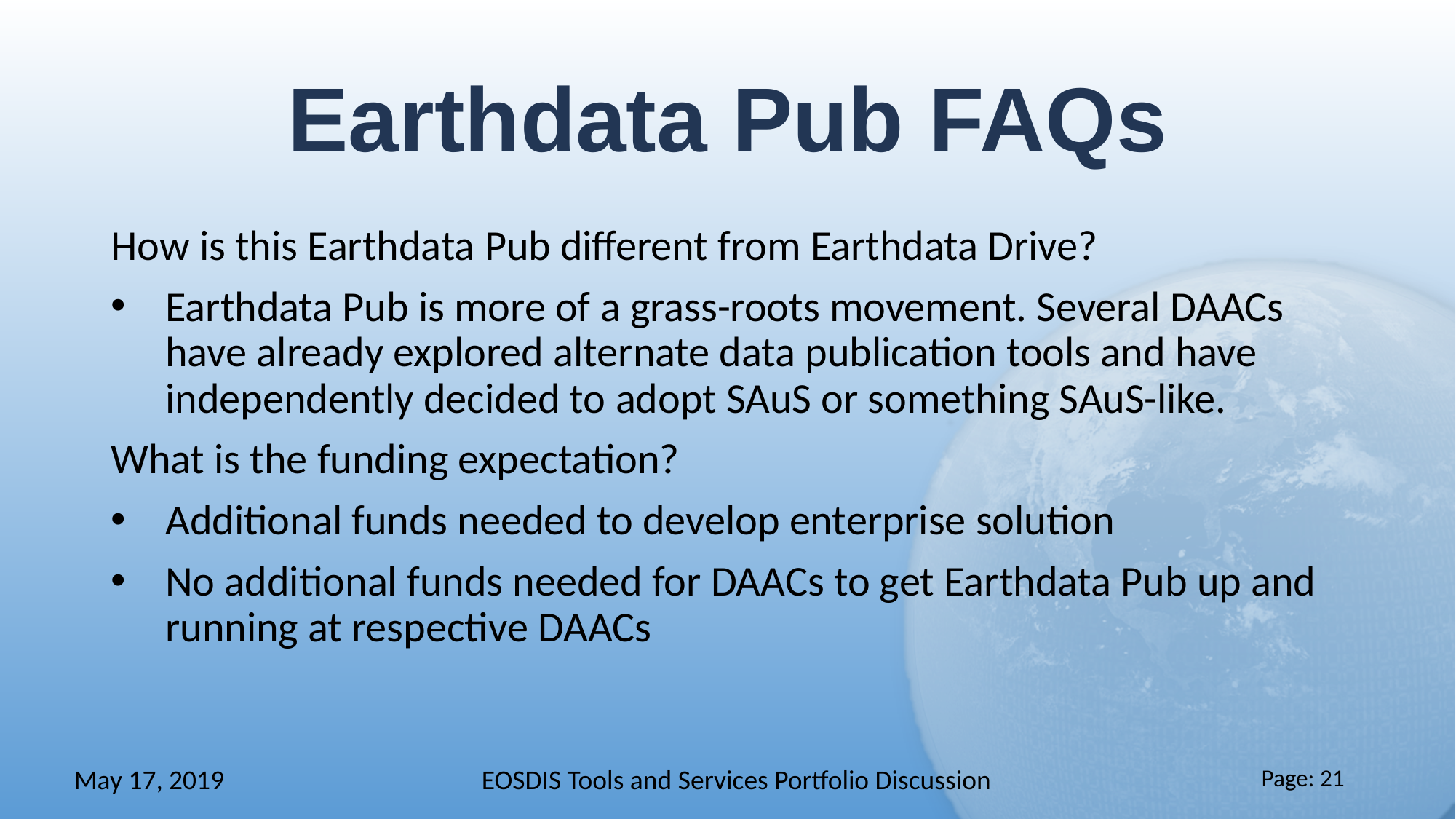

# Earthdata Pub FAQs
How is this Earthdata Pub different from Earthdata Drive?
Earthdata Pub is more of a grass-roots movement. Several DAACs have already explored alternate data publication tools and have independently decided to adopt SAuS or something SAuS-like.
What is the funding expectation?
Additional funds needed to develop enterprise solution
No additional funds needed for DAACs to get Earthdata Pub up and running at respective DAACs